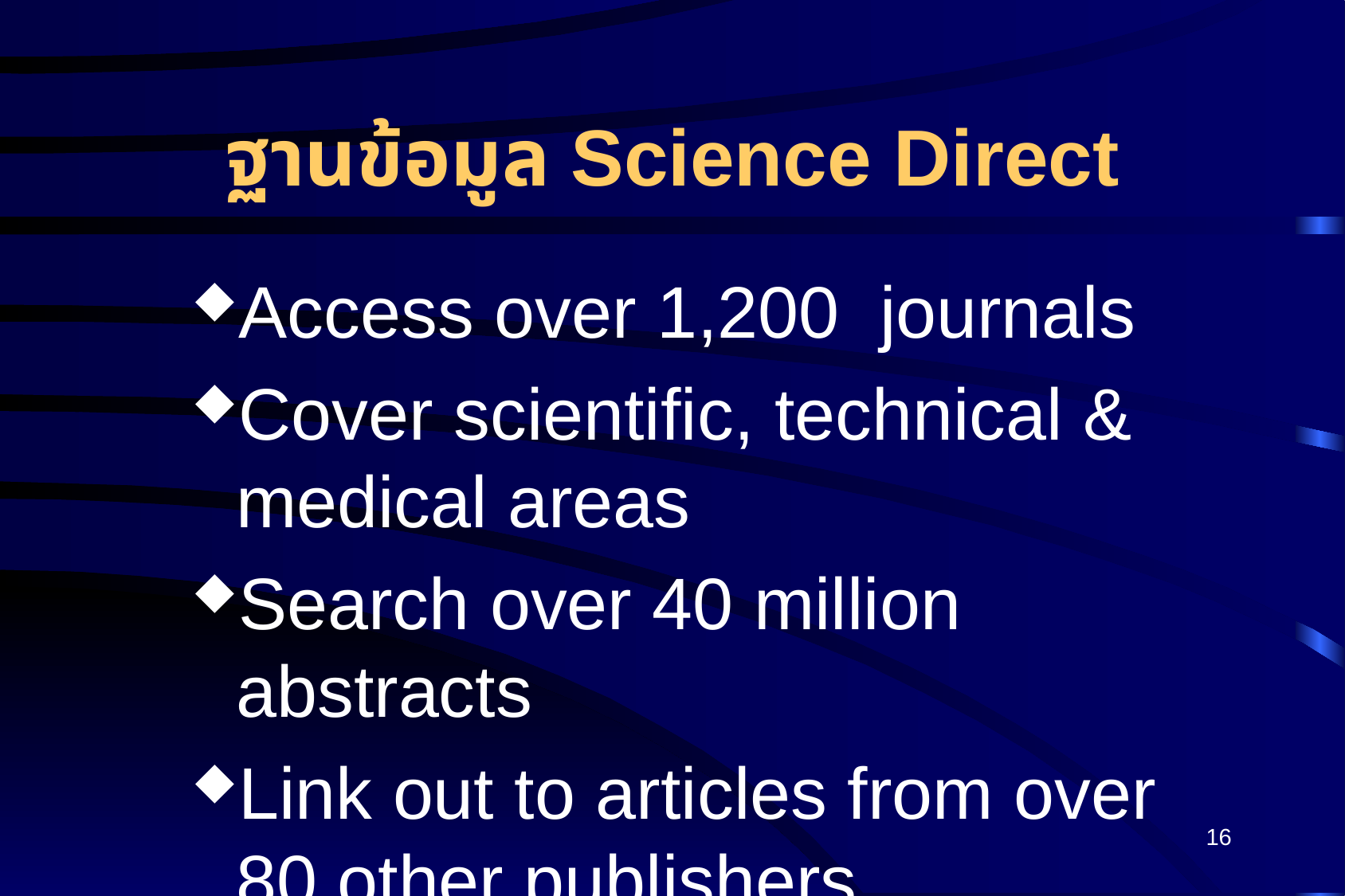

# ฐานข้อมูล Science Direct
Access over 1,200  journals
Cover scientific, technical & medical areas
Search over 40 million abstracts
Link out to articles from over 80 other publishers
16